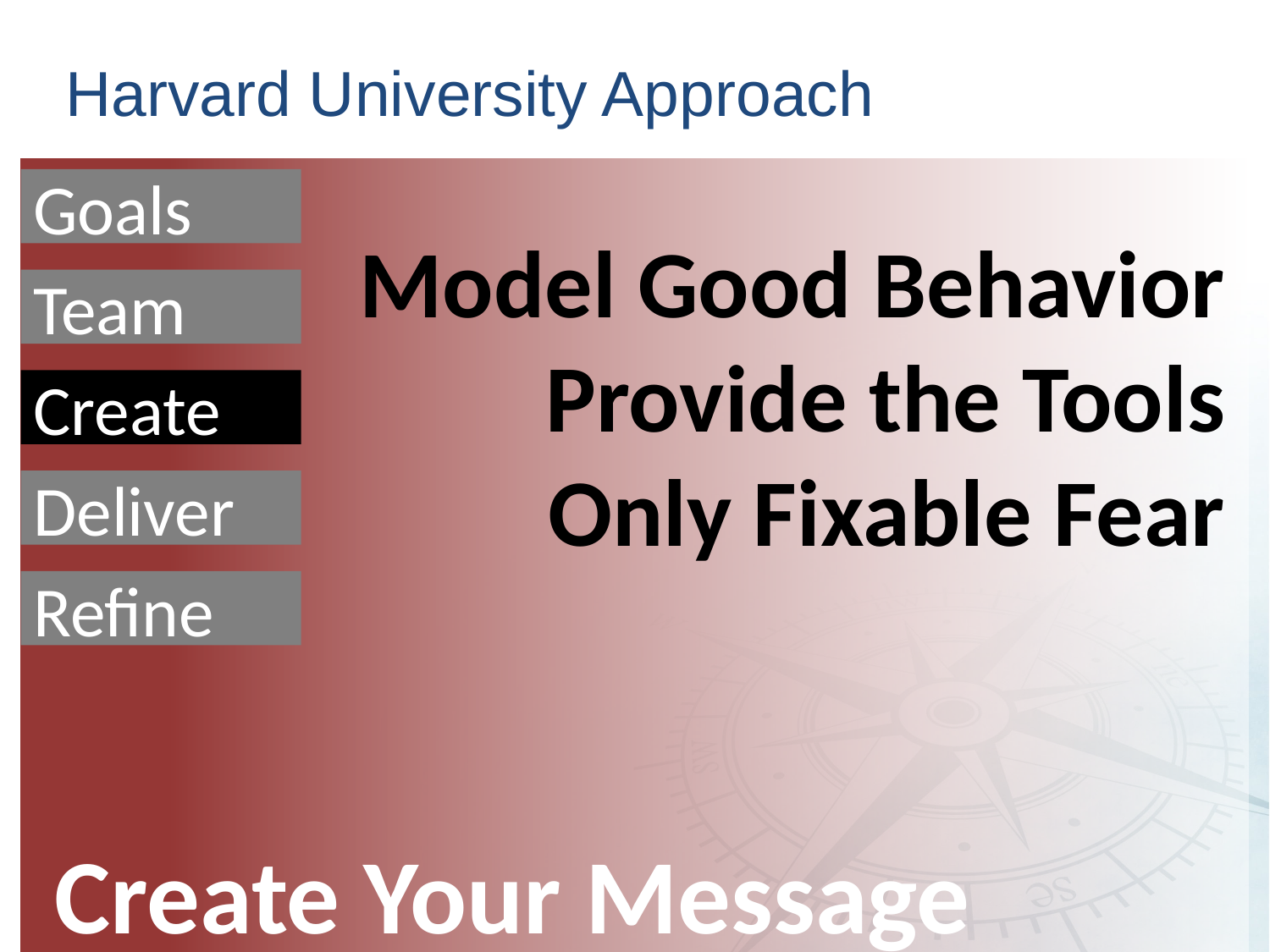

# Harvard University Approach

Goals
Model Good Behavior
Provide the Tools
Only Fixable Fear
Team
Create
Deliver
Refine
Create Your Message